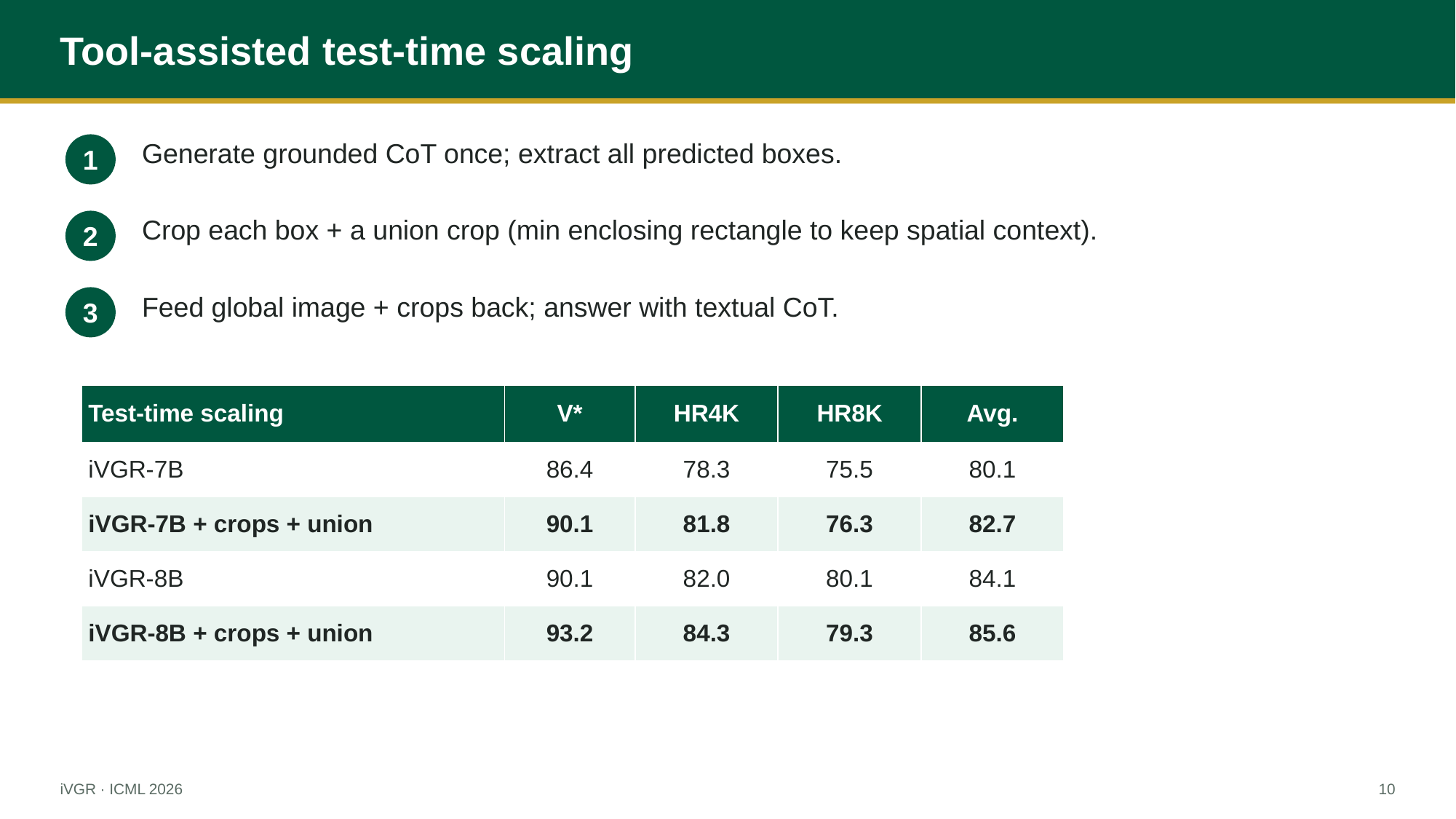

Tool-assisted test-time scaling

1
Generate grounded CoT once; extract all predicted boxes.
2
Crop each box + a union crop (min enclosing rectangle to keep spatial context).
3
Feed global image + crops back; answer with textual CoT.
| Test-time scaling | V\* | HR4K | HR8K | Avg. |
| --- | --- | --- | --- | --- |
| iVGR-7B | 86.4 | 78.3 | 75.5 | 80.1 |
| iVGR-7B + crops + union | 90.1 | 81.8 | 76.3 | 82.7 |
| iVGR-8B | 90.1 | 82.0 | 80.1 | 84.1 |
| iVGR-8B + crops + union | 93.2 | 84.3 | 79.3 | 85.6 |
iVGR · ICML 2026
10